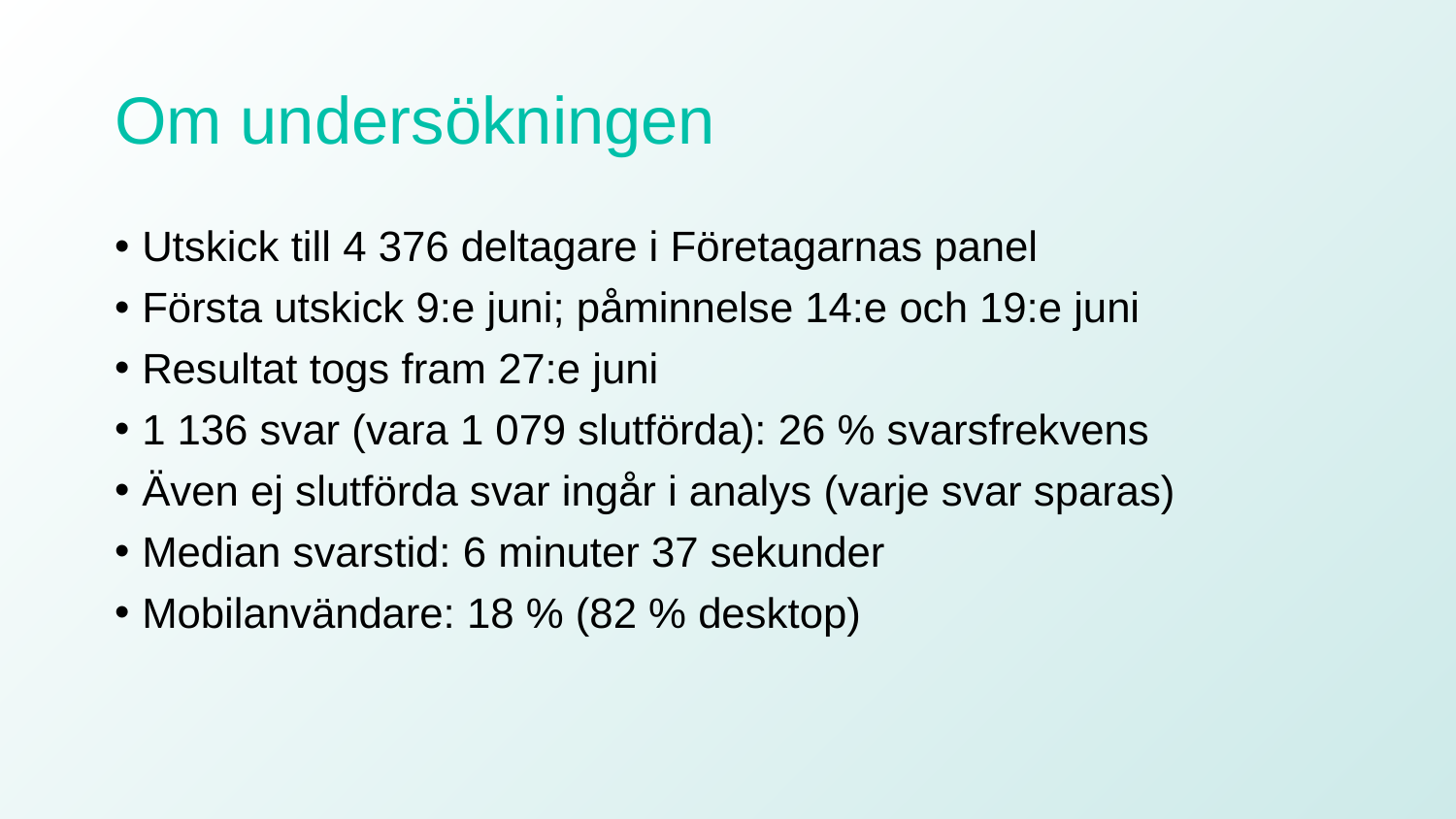

# Om undersökningen
Utskick till 4 376 deltagare i Företagarnas panel
Första utskick 9:e juni; påminnelse 14:e och 19:e juni
Resultat togs fram 27:e juni
1 136 svar (vara 1 079 slutförda): 26 % svarsfrekvens
Även ej slutförda svar ingår i analys (varje svar sparas)
Median svarstid: 6 minuter 37 sekunder
Mobilanvändare: 18 % (82 % desktop)